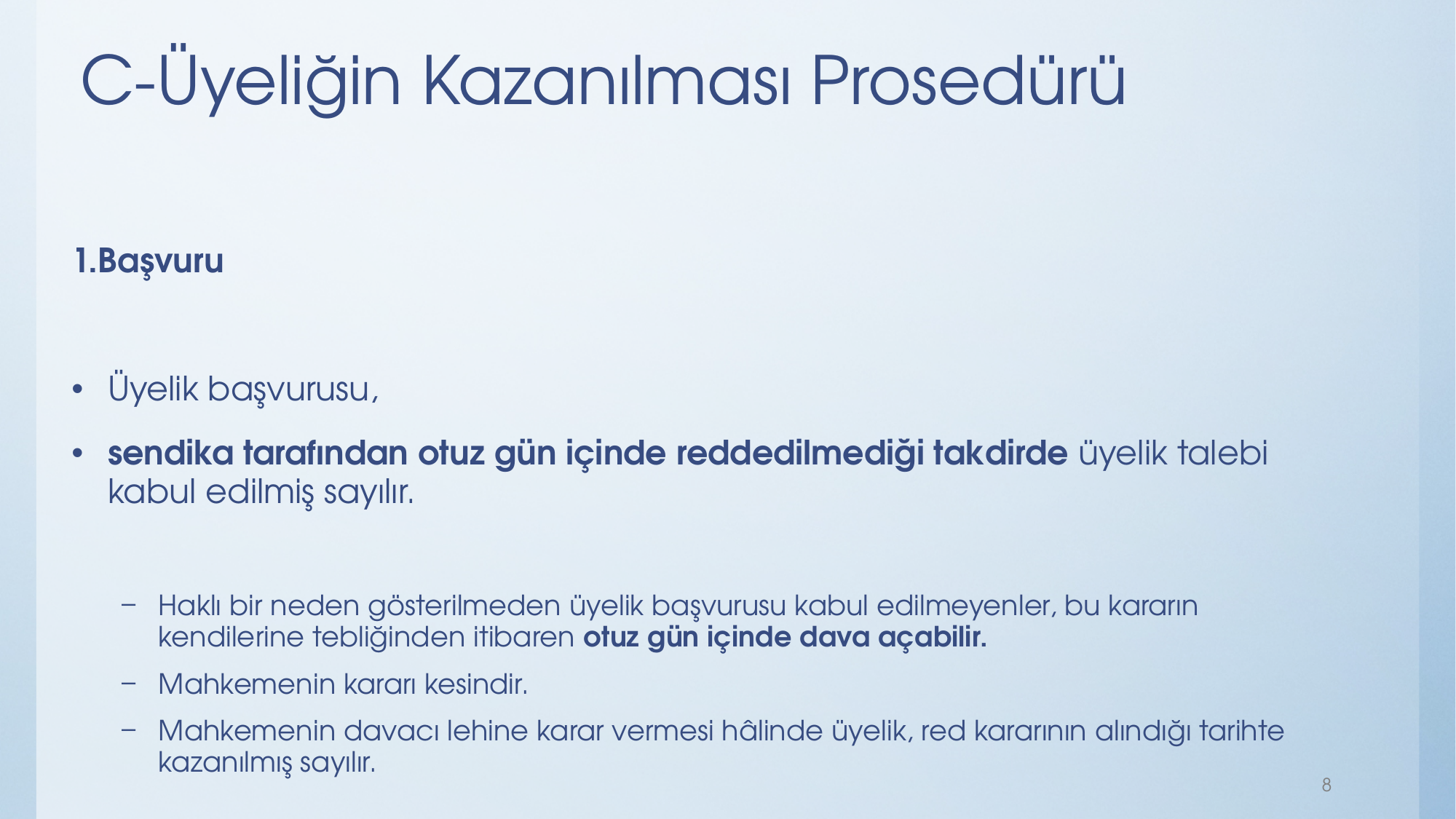

# C-Üyeliğin Kazanılması Prosedürü

1.Başvuru

Üyelik başvurusu,
sendika tarafından otuz gün içinde reddedilmediği takdirde üyelik talebi kabul edilmiş sayılır.

Haklı bir neden gösterilmeden üyelik başvurusu kabul edilmeyenler, bu kararın kendilerine tebliğinden itibaren otuz gün içinde dava açabilir.
Mahkemenin kararı kesindir.
Mahkemenin davacı lehine karar vermesi hâlinde üyelik, red kararının alındığı tarihte kazanılmış sayılır.
8